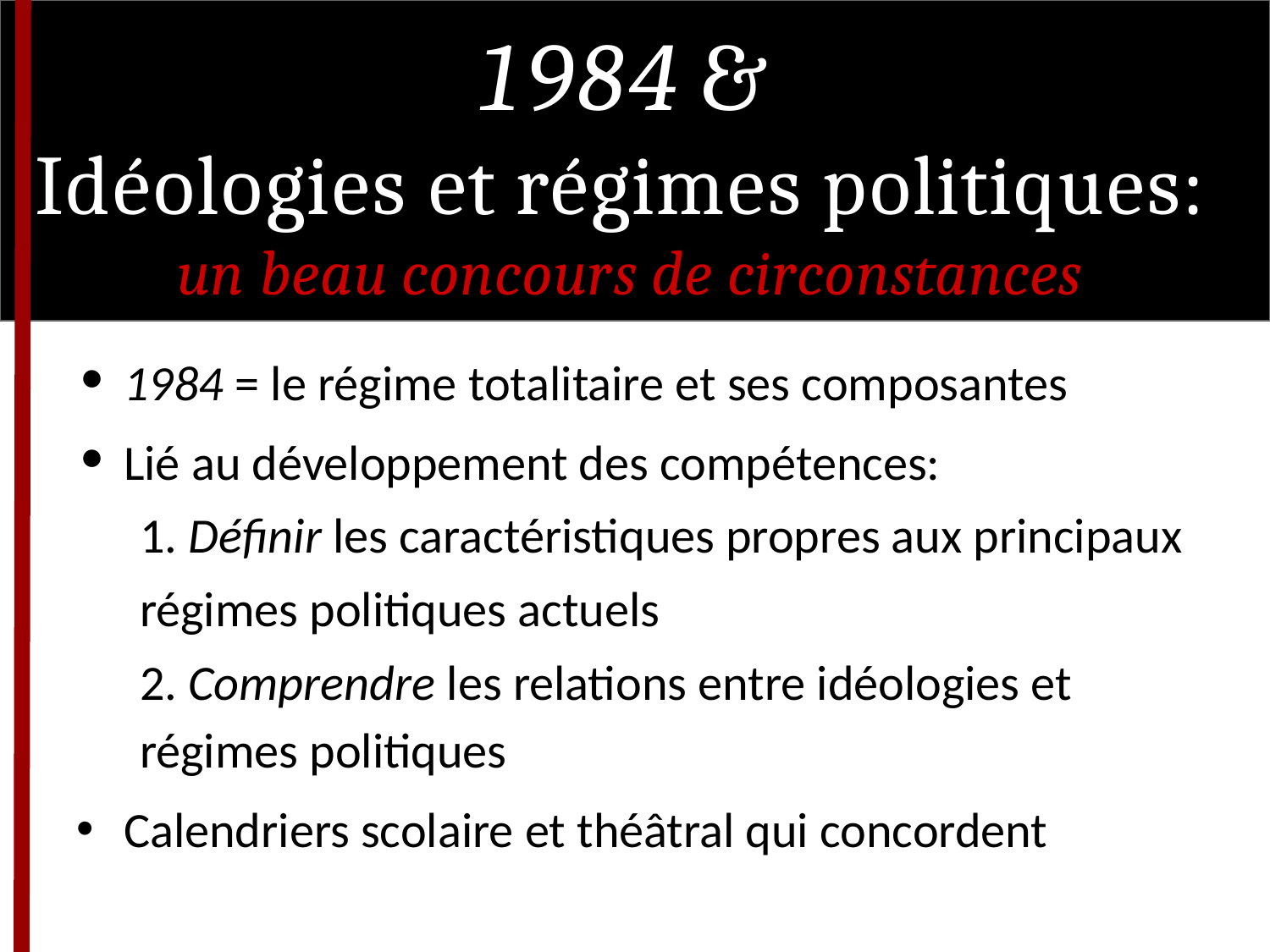

# 1984 &
Idéologies et régimes politiques:
un beau concours de circonstances
1984 = le régime totalitaire et ses composantes
Lié au développement des compétences:
1. Définir les caractéristiques propres aux principaux
régimes politiques actuels
2. Comprendre les relations entre idéologies et régimes politiques
Calendriers scolaire et théâtral qui concordent
1.